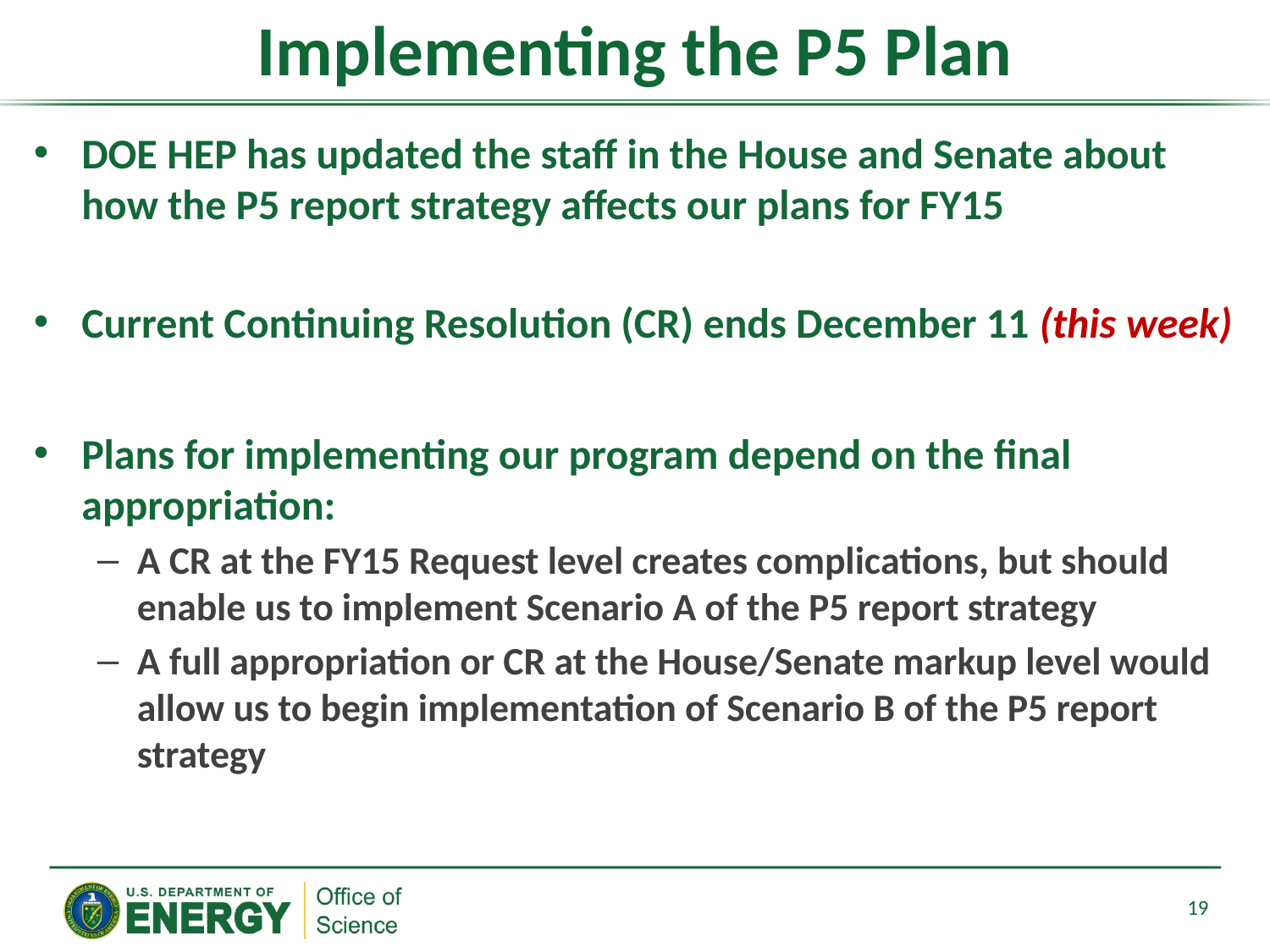

# Implementing the P5 Plan
DOE HEP has updated the staff in the House and Senate about how the P5 report strategy affects our plans for FY15

Current Continuing Resolution (CR) ends December 11 (this week)

Plans for implementing our program depend on the final appropriation:
A CR at the FY15 Request level creates complications, but should enable us to implement Scenario A of the P5 report strategy
A full appropriation or CR at the House/Senate markup level would allow us to begin implementation of Scenario B of the P5 report strategy
19